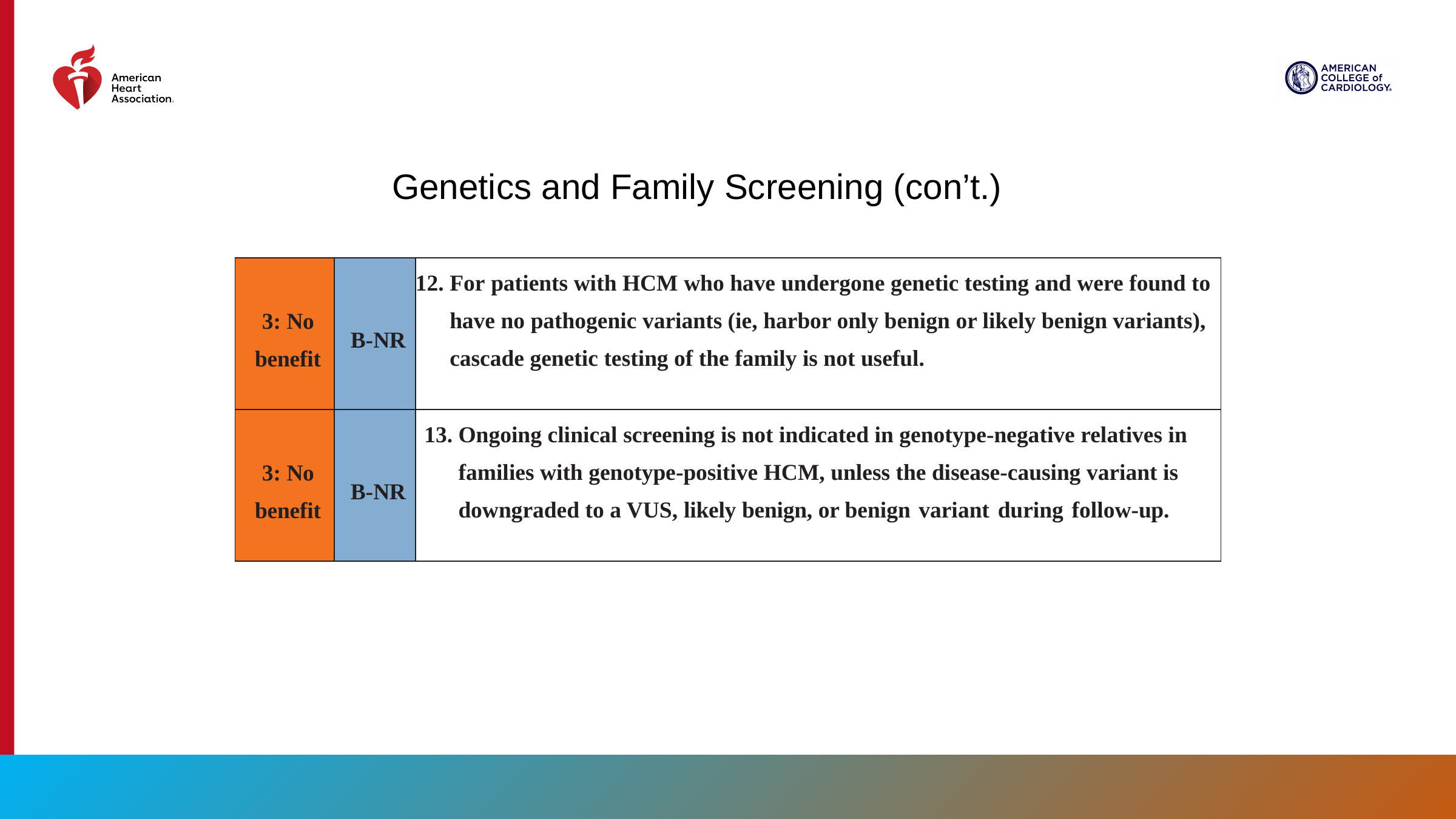

Genetics and Family Screening (con’t.)
| 3: No benefit | B-NR | For patients with HCM who have undergone genetic testing and were found to have no pathogenic variants (ie, harbor only benign or likely benign variants), cascade genetic testing of the family is not useful. |
| --- | --- | --- |
| 3: No benefit | B-NR | Ongoing clinical screening is not indicated in genotype-negative relatives in families with genotype-positive HCM, unless the disease-causing variant is downgraded to a VUS, likely benign, or benign variant during follow-up. |
46